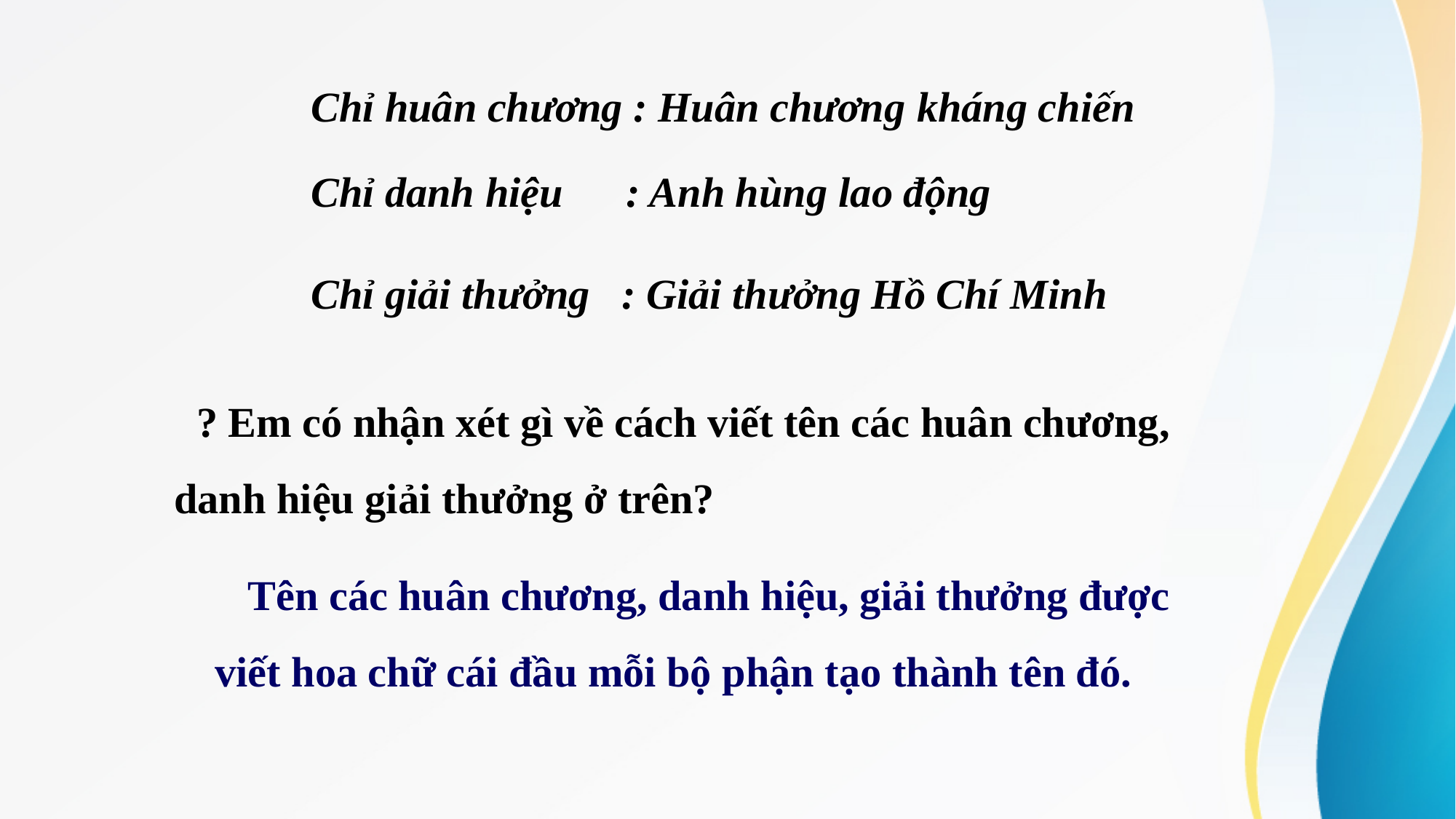

# Chỉ huân chương : Huân chương kháng chiến
Chỉ danh hiệu      : Anh hùng lao động
Chỉ giải thưởng   : Giải thưởng Hồ Chí Minh
      ? Em có nhận xét gì về cách viết tên các huân chương, danh hiệu giải thưởng ở trên?
       Tên các huân chương, danh hiệu, giải thưởng được viết hoa chữ cái đầu mỗi bộ phận tạo thành tên đó.